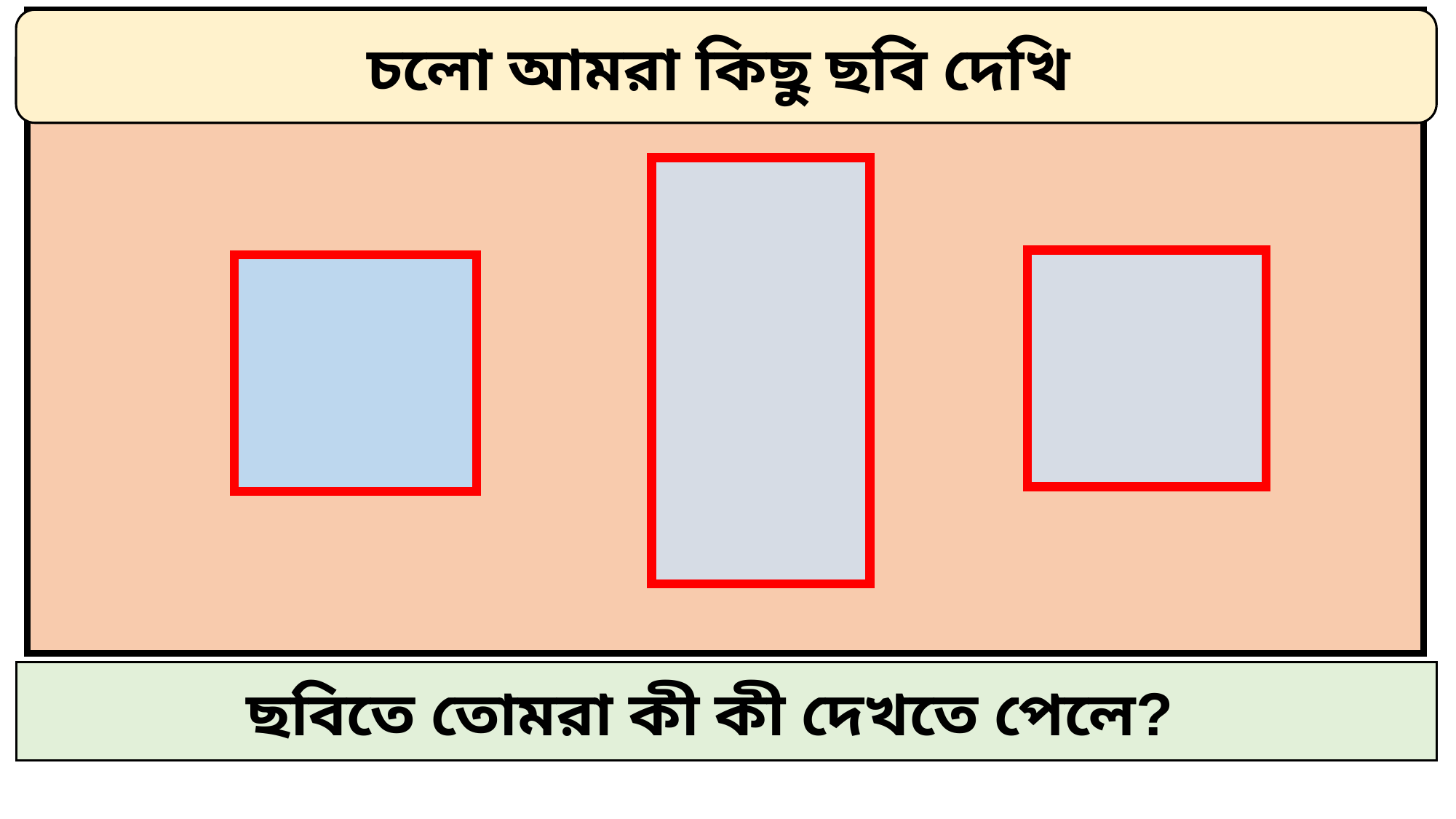

চলো আমরা কিছু ছবি দেখি

ছবিতে তোমরা কী কী দেখতে পেলে?